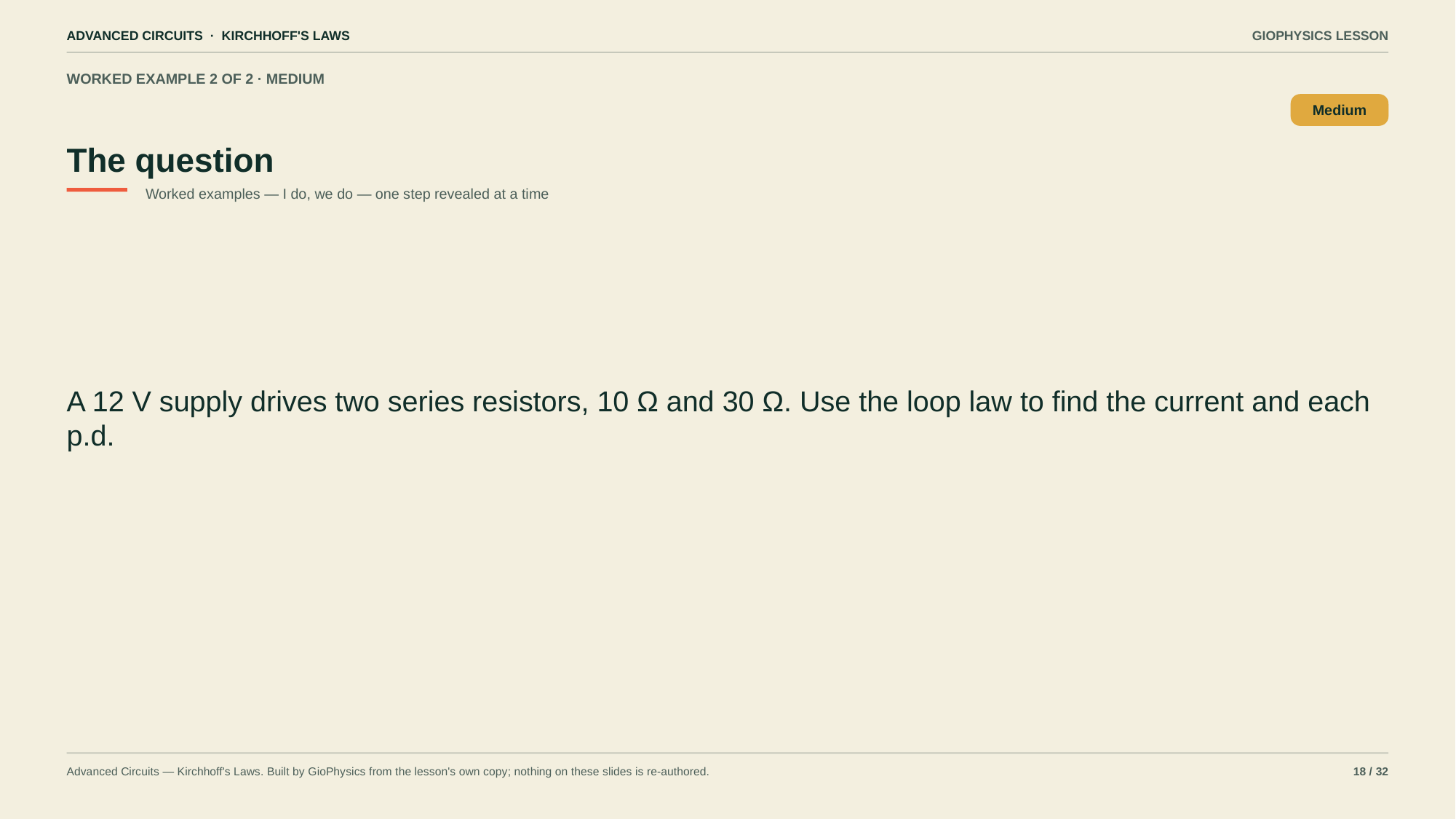

ADVANCED CIRCUITS  ·  KIRCHHOFF'S LAWS
GIOPHYSICS LESSON

WORKED EXAMPLE 2 OF 2 · MEDIUM
The question

Medium
Worked examples — I do, we do — one step revealed at a time

A 12 V supply drives two series resistors, 10 Ω and 30 Ω. Use the loop law to find the current and each p.d.

Advanced Circuits — Kirchhoff's Laws. Built by GioPhysics from the lesson's own copy; nothing on these slides is re-authored.
18 / 32